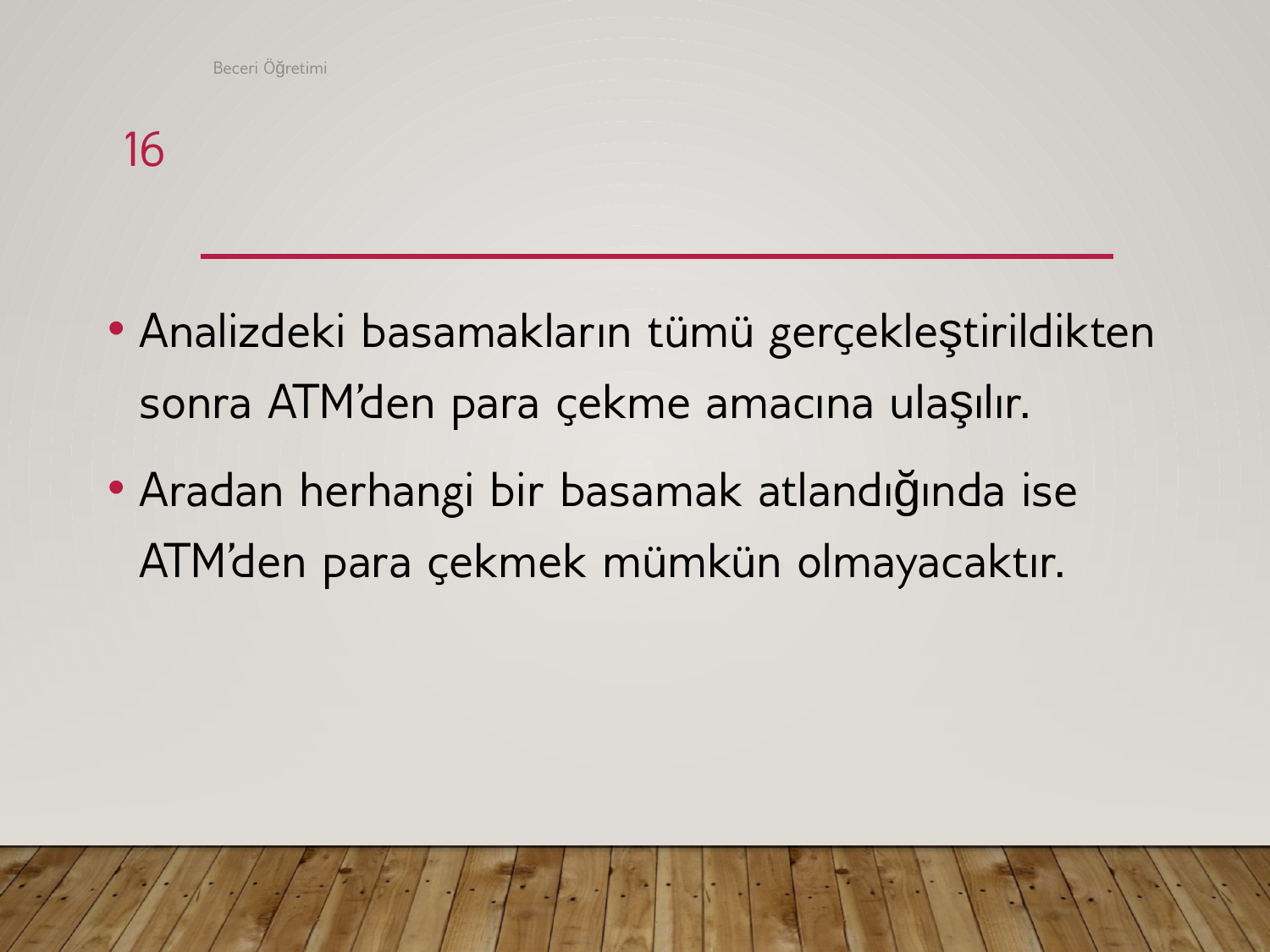

Beceri Öğretimi
16
#
Analizdeki basamakların tümü gerçekleştirildikten sonra ATM’den para çekme amacına ulaşılır.
Aradan herhangi bir basamak atlandığında ise ATM’den para çekmek mümkün olmayacaktır.